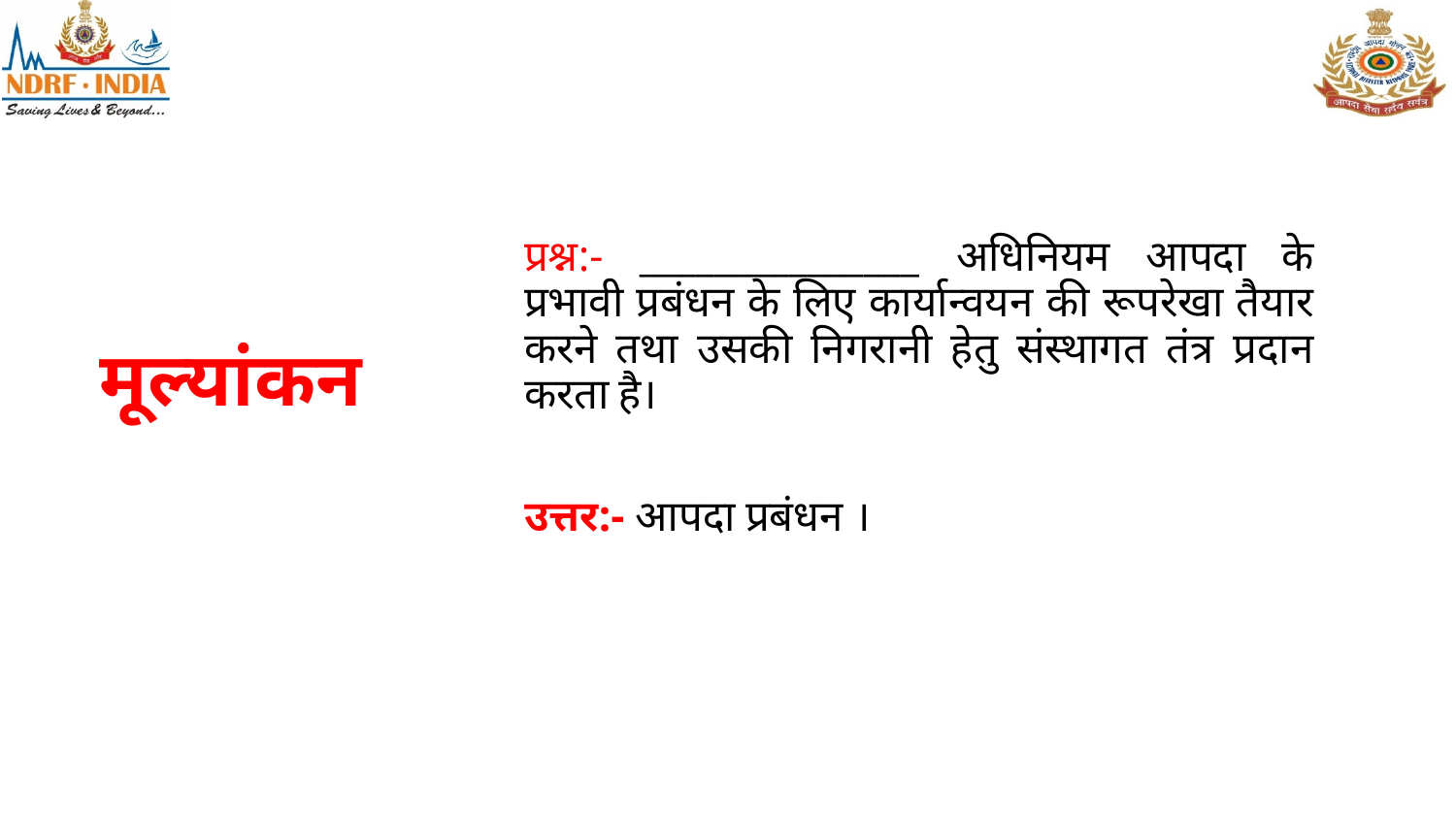

प्रश्न:- _______________ अधिनियम आपदा के प्रभावी प्रबंधन के लिए कार्यान्वयन की रूपरेखा तैयार करने तथा उसकी निगरानी हेतु संस्थागत तंत्र प्रदान करता है।

उत्तर:- आपदा प्रबंधन ।

# मूल्यांकन